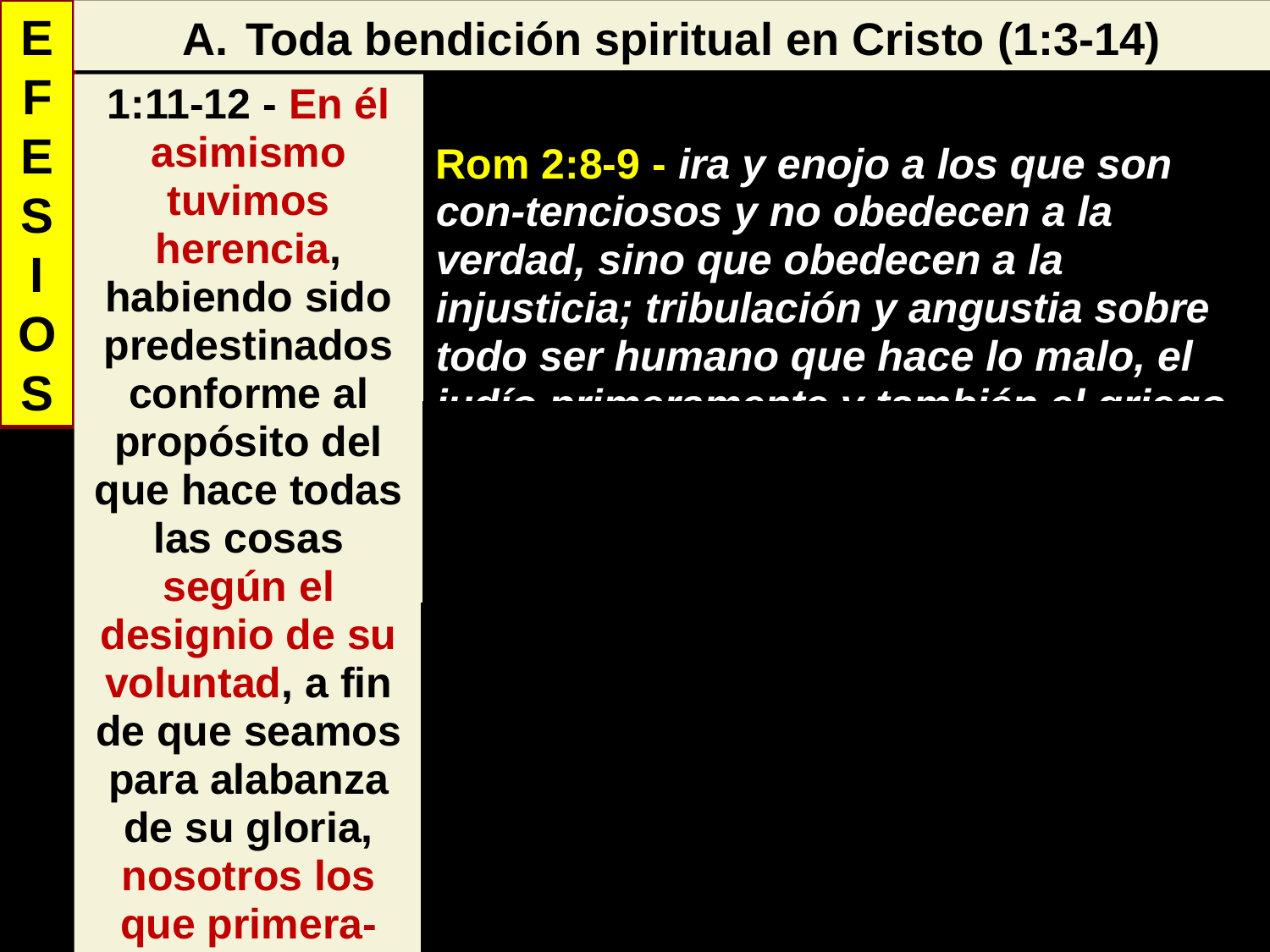

E
F
E
S
I
O
S
Toda bendición spiritual en Cristo (1:3-14)
1:11-12 - En él asimismo tuvimos herencia, habiendo sido predestinados conforme al propósito del que hace todas las cosas según el designio de su voluntad, a fin de que seamos para alabanza de su gloria, nosotros los que primera-mente esperába-mos en Cristo.
Rom 2:8-9 - ira y enojo a los que son con-tenciosos y no obedecen a la verdad, sino que obedecen a la injusticia; tribulación y angustia sobre todo ser humano que hace lo malo, el judío primeramente y también el griego.

Rom 3:1-2 - ¿Qué ventaja tiene, pues, el judío? ¿o de qué aprovecha la circuncisión?  Mucho, en todas maneras. Primero, ciertamen-te, que les ha sido confiada la palabra de Dios.

Rom 9:4-5 –son israelitas, de los cuales son la adopción, la gloria, el pacto, la promulgación de la ley, el culto y las promesas; de quienes son los patriarcas, y de los cuales, según la carne, vino Cristo, el cual es Dios sobre todas las cosas, bendito por los siglos.